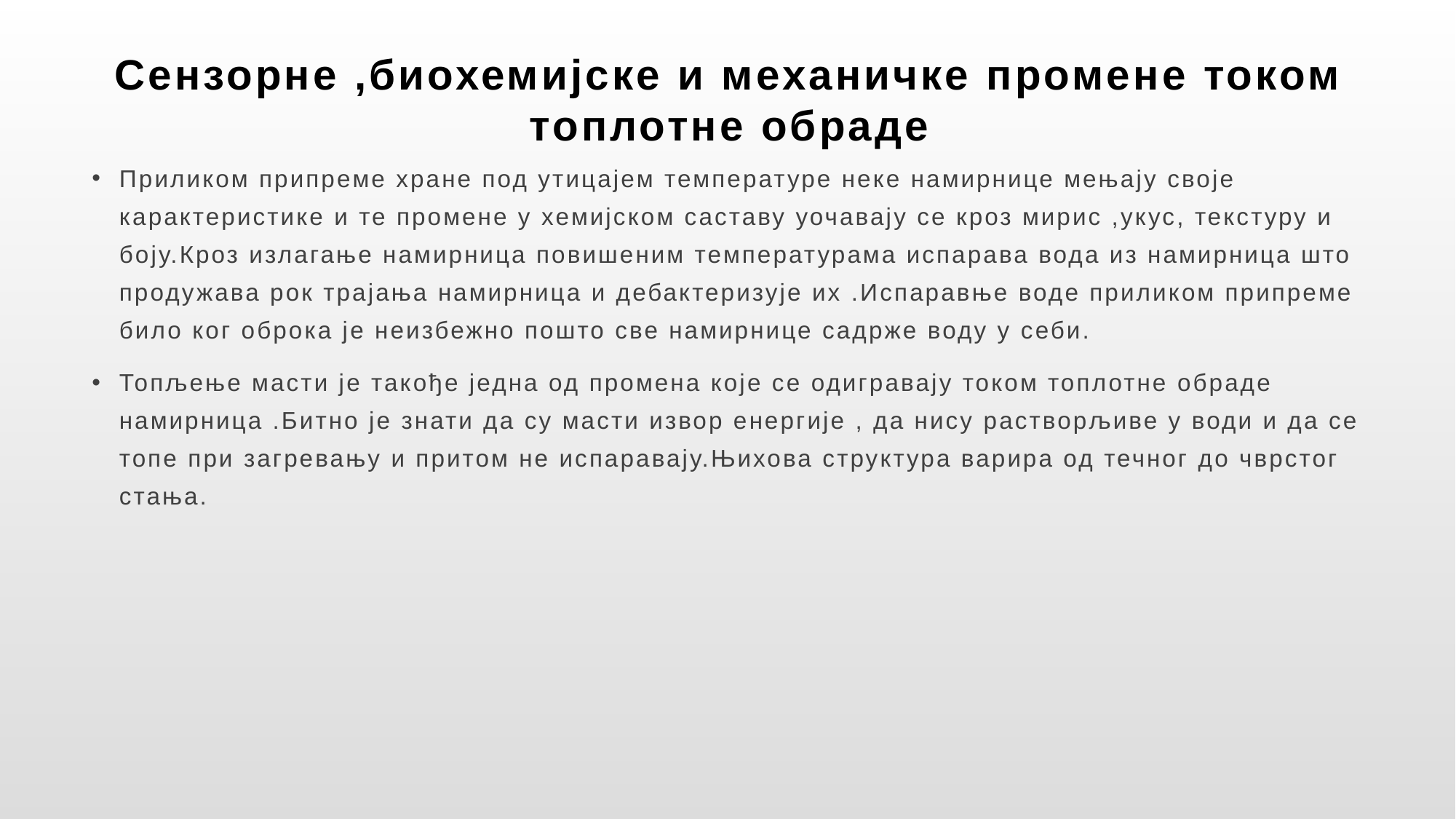

# Сензорне ,биохемијске и механичке промене током топлотне обраде
Приликом припреме хране под утицајем температуре неке намирнице мењају своје карактеристике и те промене у хемијском саставу уочавају се кроз мирис ,укус, текстуру и боју.Кроз излагање намирница повишеним температурама испарава вода из намирница што продужава рок трајања намирница и дебактеризује их .Испаравње воде приликом припреме било ког оброка је неизбежно пошто све намирнице садрже воду у себи.
Топљење масти је такође једна од промена које се одигравају током топлотне обраде намирница .Битно је знати да су масти извор енергије , да нису растворљиве у води и да се топе при загревању и притом не испаравају.Њихова структура варира од течног до чврстог стања.